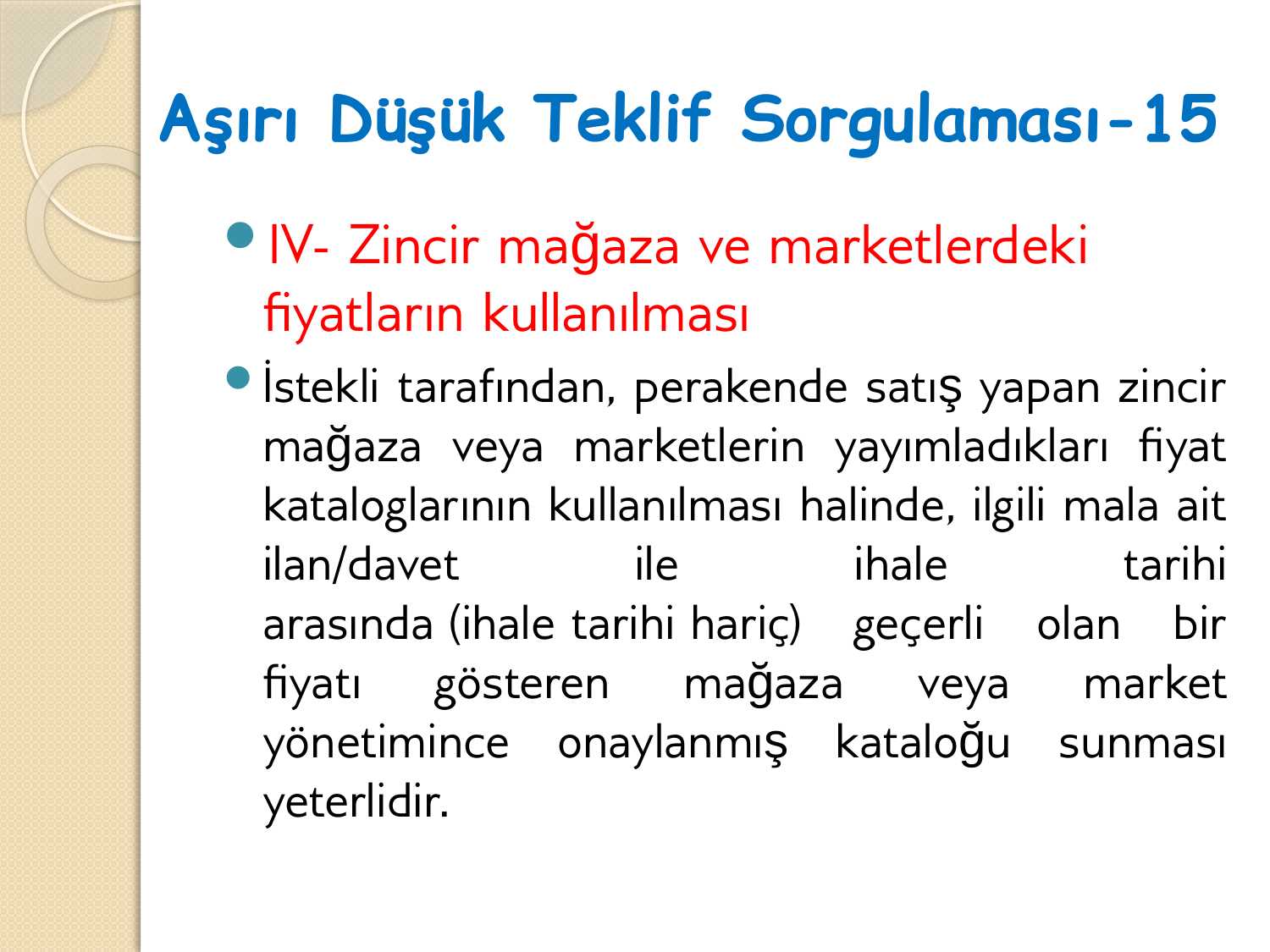

# Aşırı Düşük Teklif Sorgulaması-15
IV- Zincir mağaza ve marketlerdeki fiyatların kullanılması
İstekli tarafından, perakende satış yapan zincir mağaza veya marketlerin yayımladıkları fiyat kataloglarının kullanılması halinde, ilgili mala ait ilan/davet ile ihale tarihi arasında (ihale tarihi hariç) geçerli olan bir fiyatı gösteren mağaza veya market yönetimince onaylanmış kataloğu sunması yeterlidir.